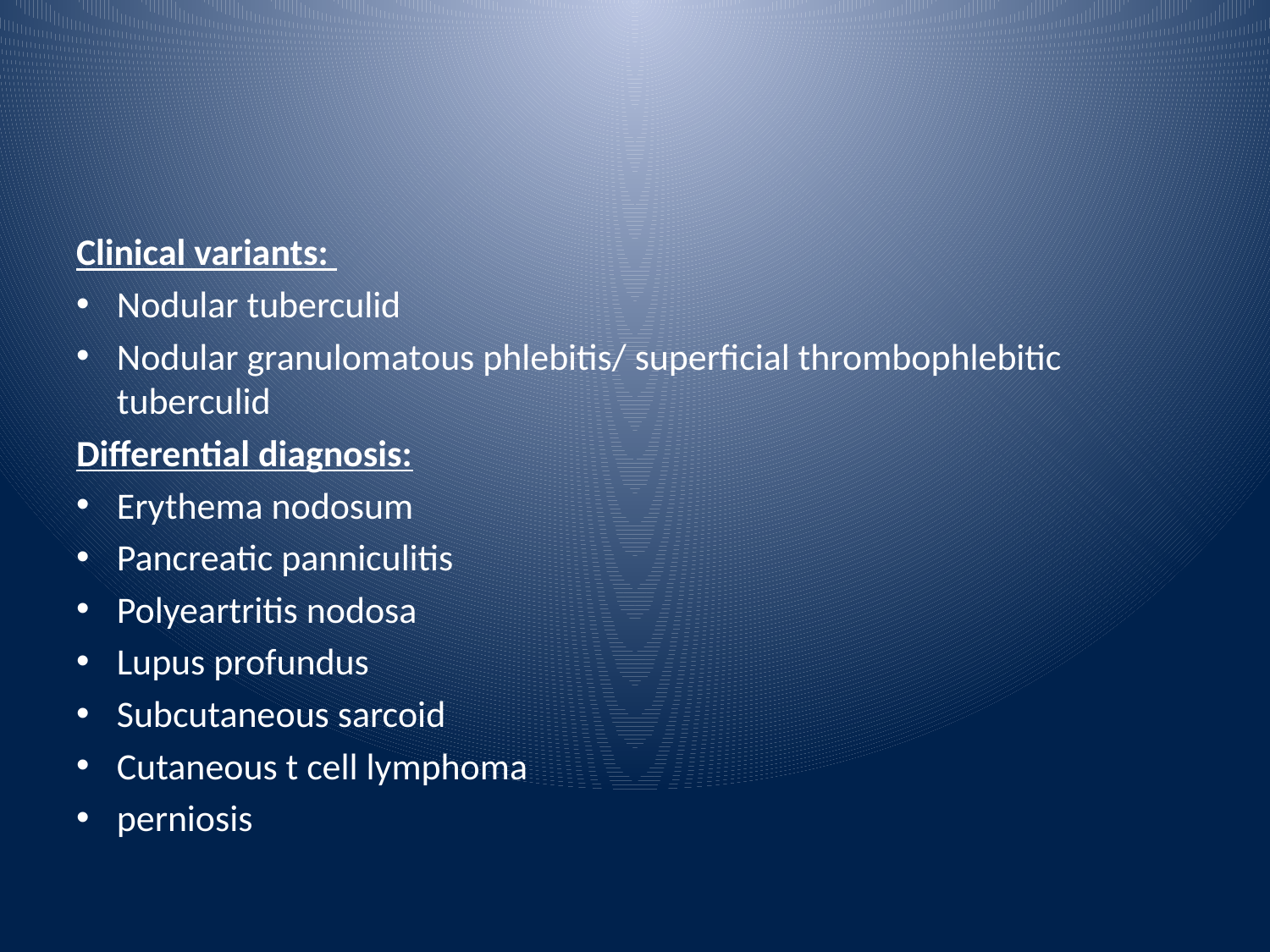

Clinical variants:
Nodular tuberculid
Nodular granulomatous phlebitis/ superficial thrombophlebitic tuberculid
Differential diagnosis:
Erythema nodosum
Pancreatic panniculitis
Polyeartritis nodosa
Lupus profundus
Subcutaneous sarcoid
Cutaneous t cell lymphoma
perniosis